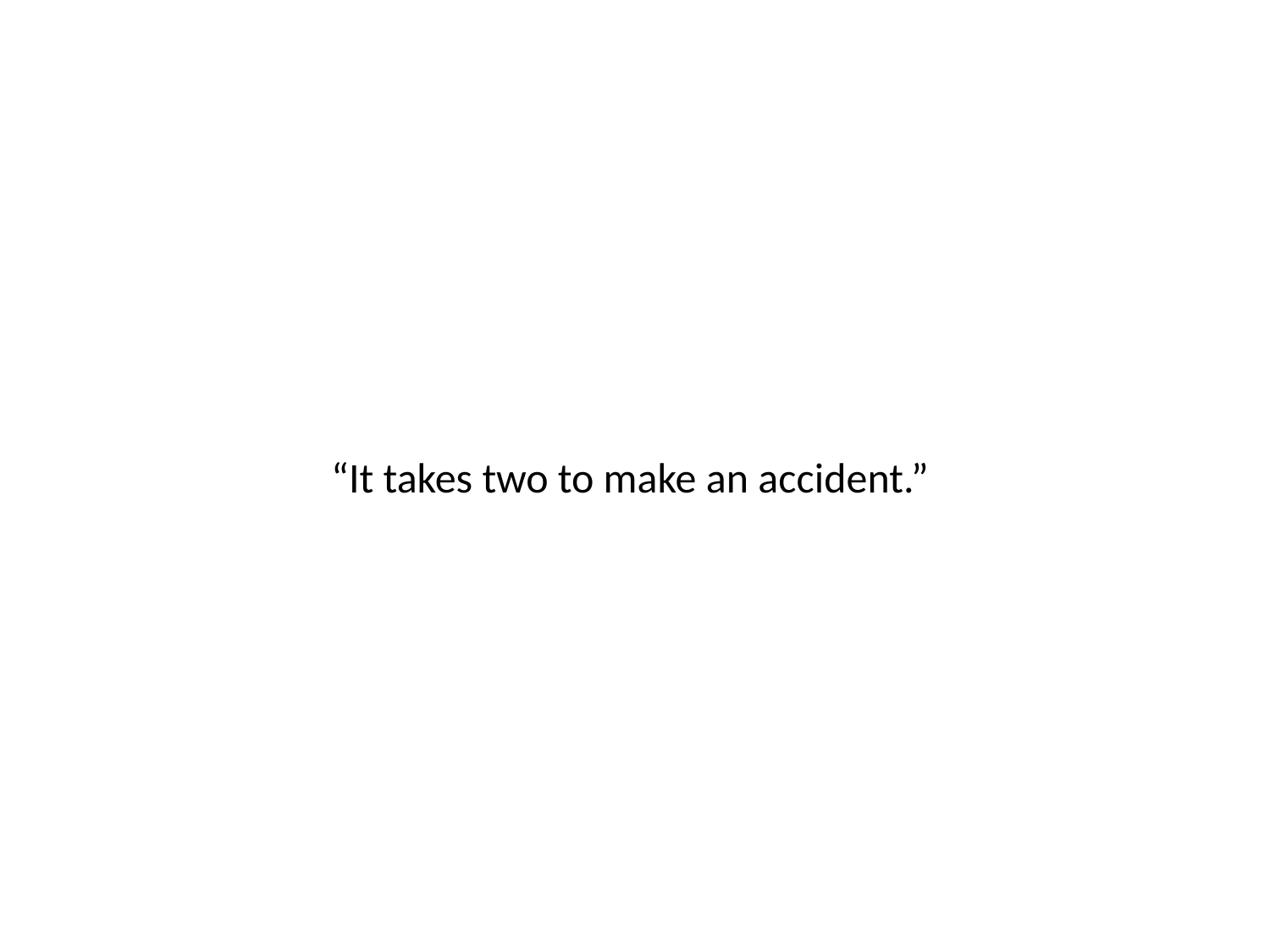

#

“It takes two to make an accident.”